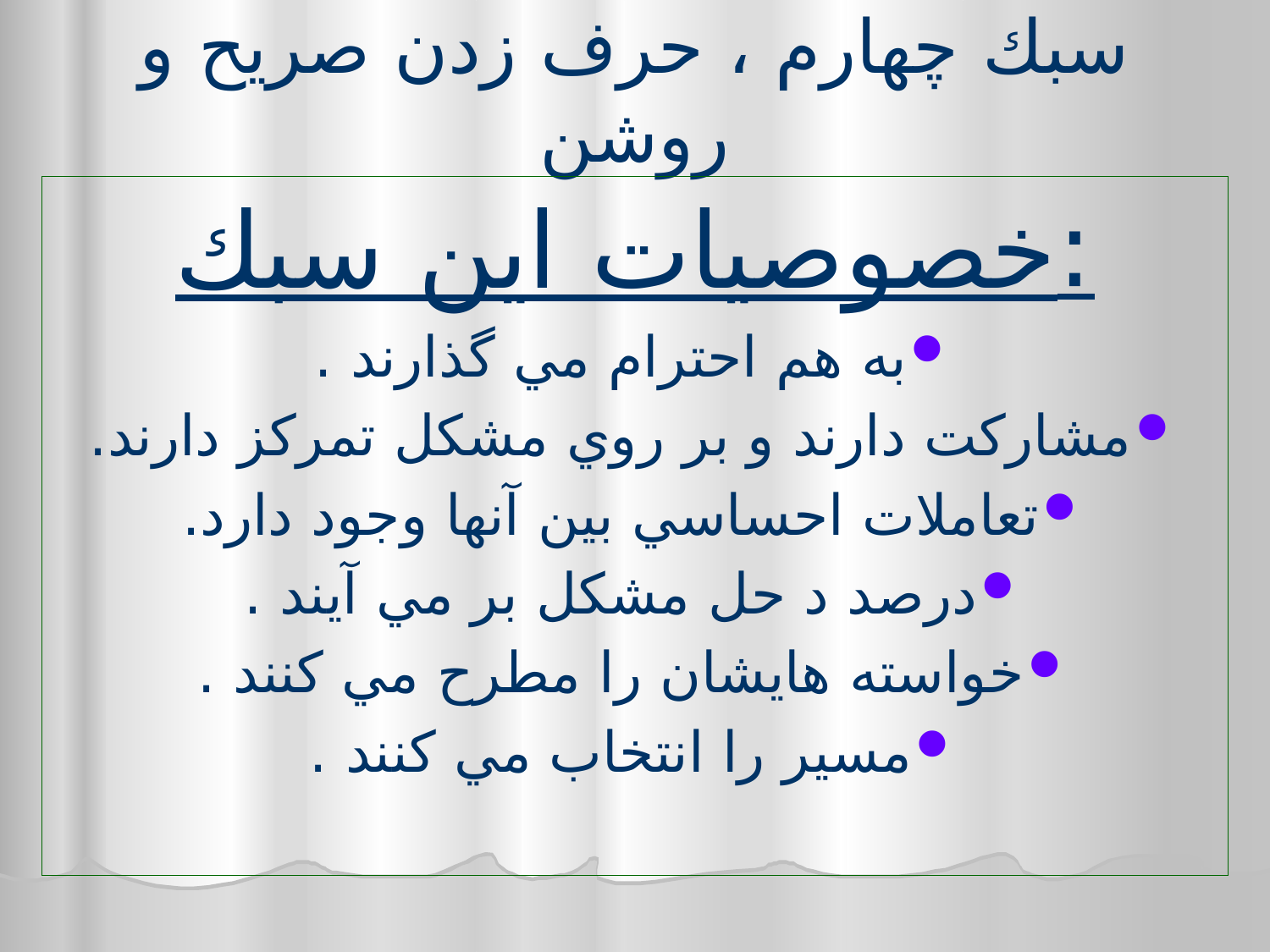

# سبك چهارم ، حرف زدن صريح و روشن
خصوصيات اين سبك:
به هم احترام مي گذارند .
مشاركت دارند و بر روي مشكل تمركز دارند.
تعاملات احساسي بين آنها وجود دارد.
درصد د حل مشكل بر مي آيند .
خواسته هايشان را مطرح مي كنند .
مسير را انتخاب مي كنند .